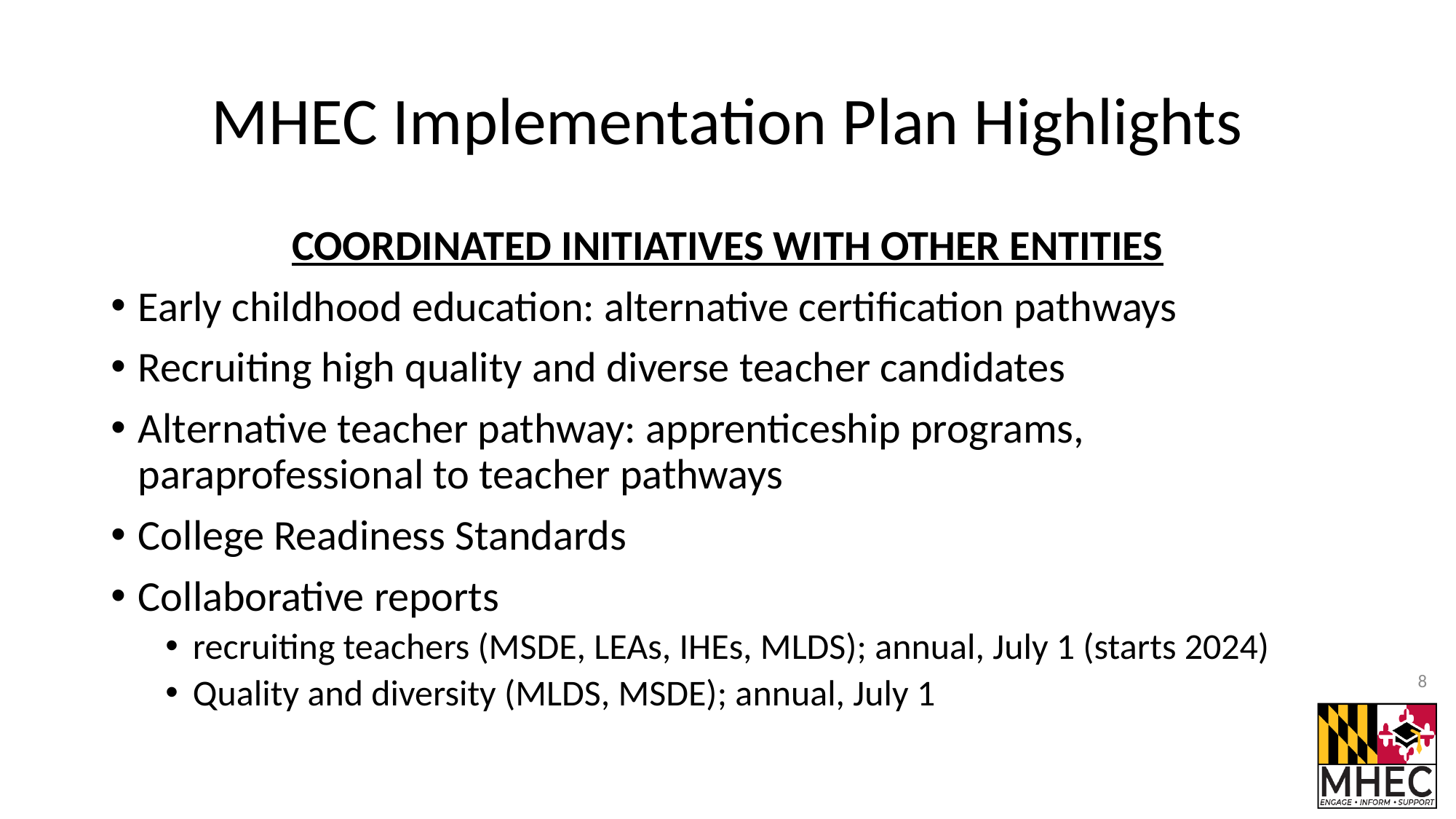

# MHEC Implementation Plan Highlights
COORDINATED INITIATIVES WITH OTHER ENTITIES
Early childhood education: alternative certification pathways
Recruiting high quality and diverse teacher candidates
Alternative teacher pathway: apprenticeship programs, paraprofessional to teacher pathways
College Readiness Standards
Collaborative reports
recruiting teachers (MSDE, LEAs, IHEs, MLDS); annual, July 1 (starts 2024)
Quality and diversity (MLDS, MSDE); annual, July 1

8